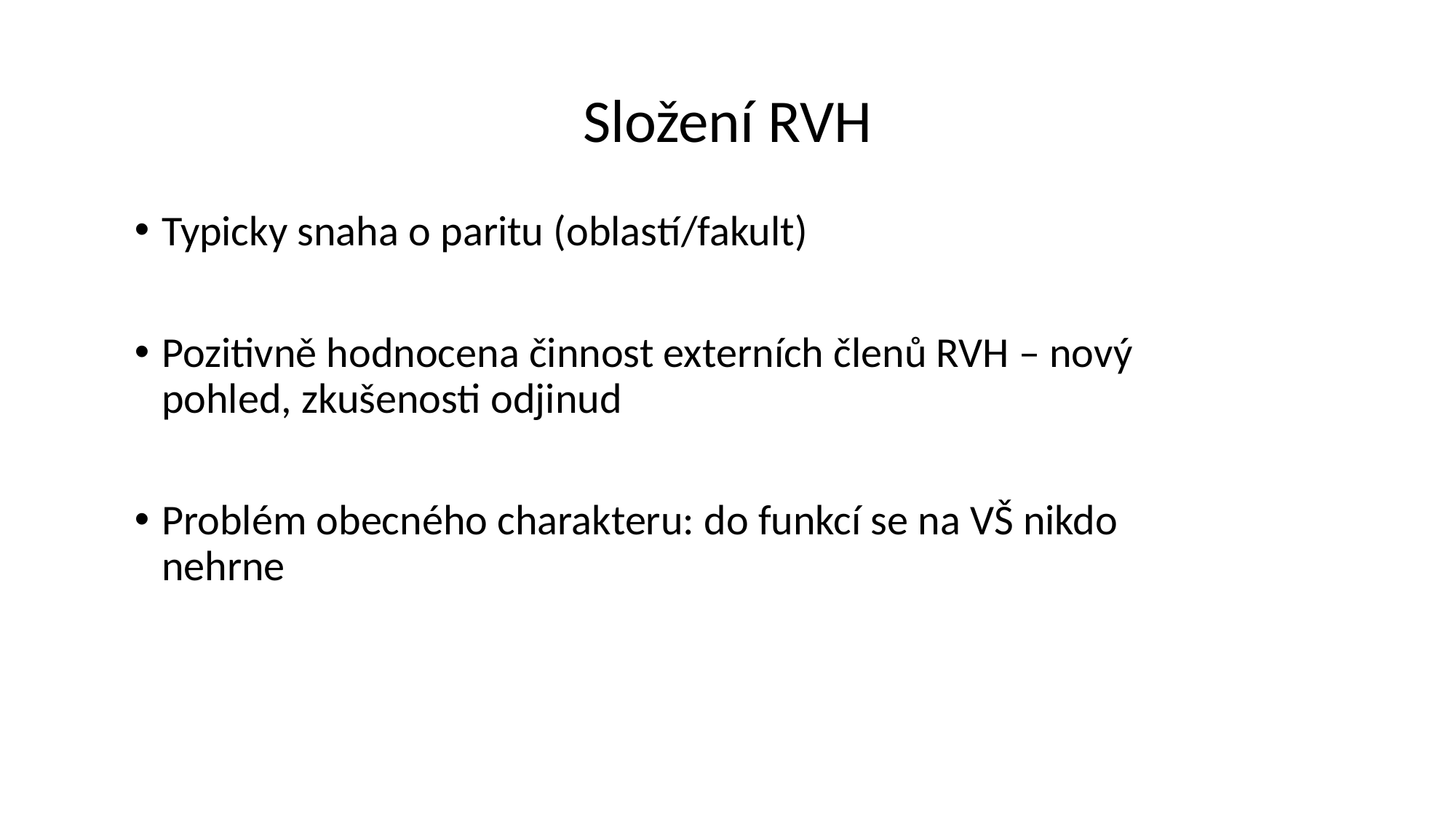

Složení RVH
Typicky snaha o paritu (oblastí/fakult)

Pozitivně hodnocena činnost externích členů RVH – nový pohled, zkušenosti odjinud

Problém obecného charakteru: do funkcí se na VŠ nikdo nehrne